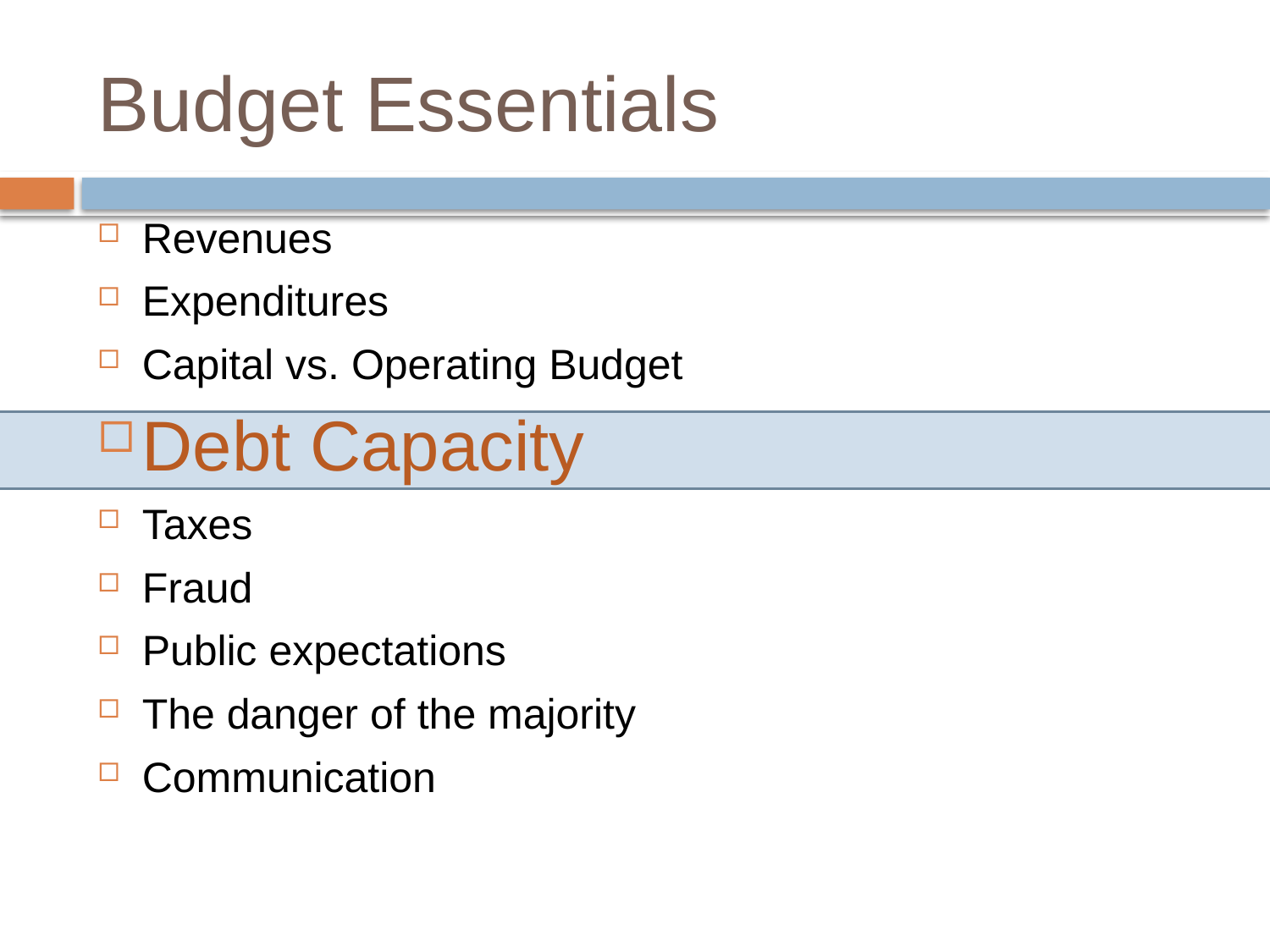

# Budget Essentials
Revenues
Expenditures
Capital vs. Operating Budget
Debt Capacity
Taxes
Fraud
Public expectations
The danger of the majority
Communication